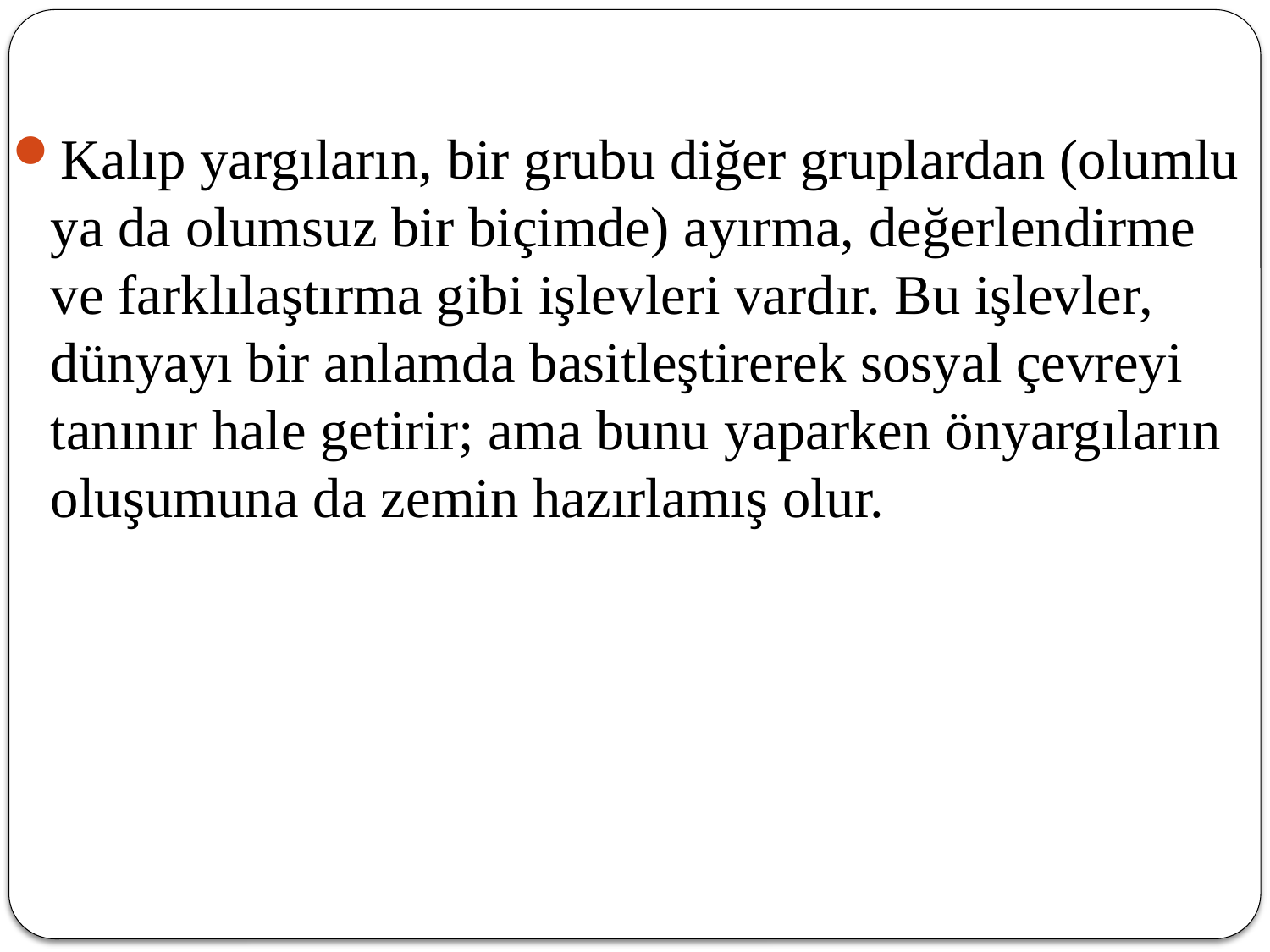

Kalıp yargıların, bir grubu diğer gruplardan (olumlu ya da olumsuz bir biçimde) ayırma, değerlendirme ve farklılaştırma gibi işlevleri vardır. Bu işlevler, dünyayı bir anlamda basitleştirerek sosyal çevreyi tanınır hale getirir; ama bunu yaparken önyargıların oluşumuna da zemin hazırlamış olur.